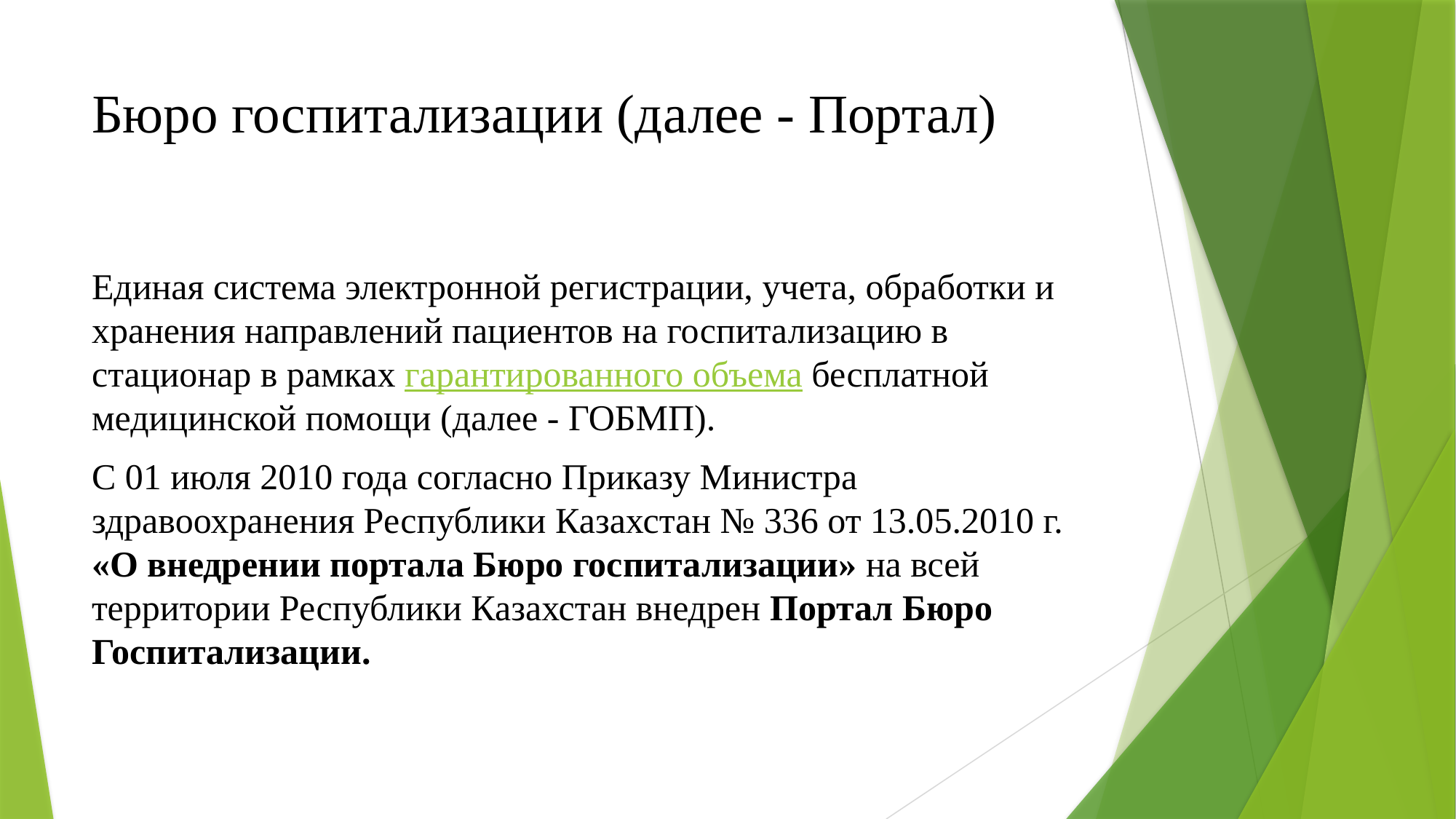

# Бюро госпитализации (далее - Портал)
Единая система электронной регистрации, учета, обработки и хранения направлений пациентов на госпитализацию в стационар в рамках гарантированного объема бесплатной медицинской помощи (далее - ГОБМП).
С 01 июля 2010 года согласно Приказу Министра здравоохранения Республики Казахстан № 336 от 13.05.2010 г. «О внедрении портала Бюро госпитализации» на всей территории Республики Казахстан внедрен Портал Бюро Госпитализации.